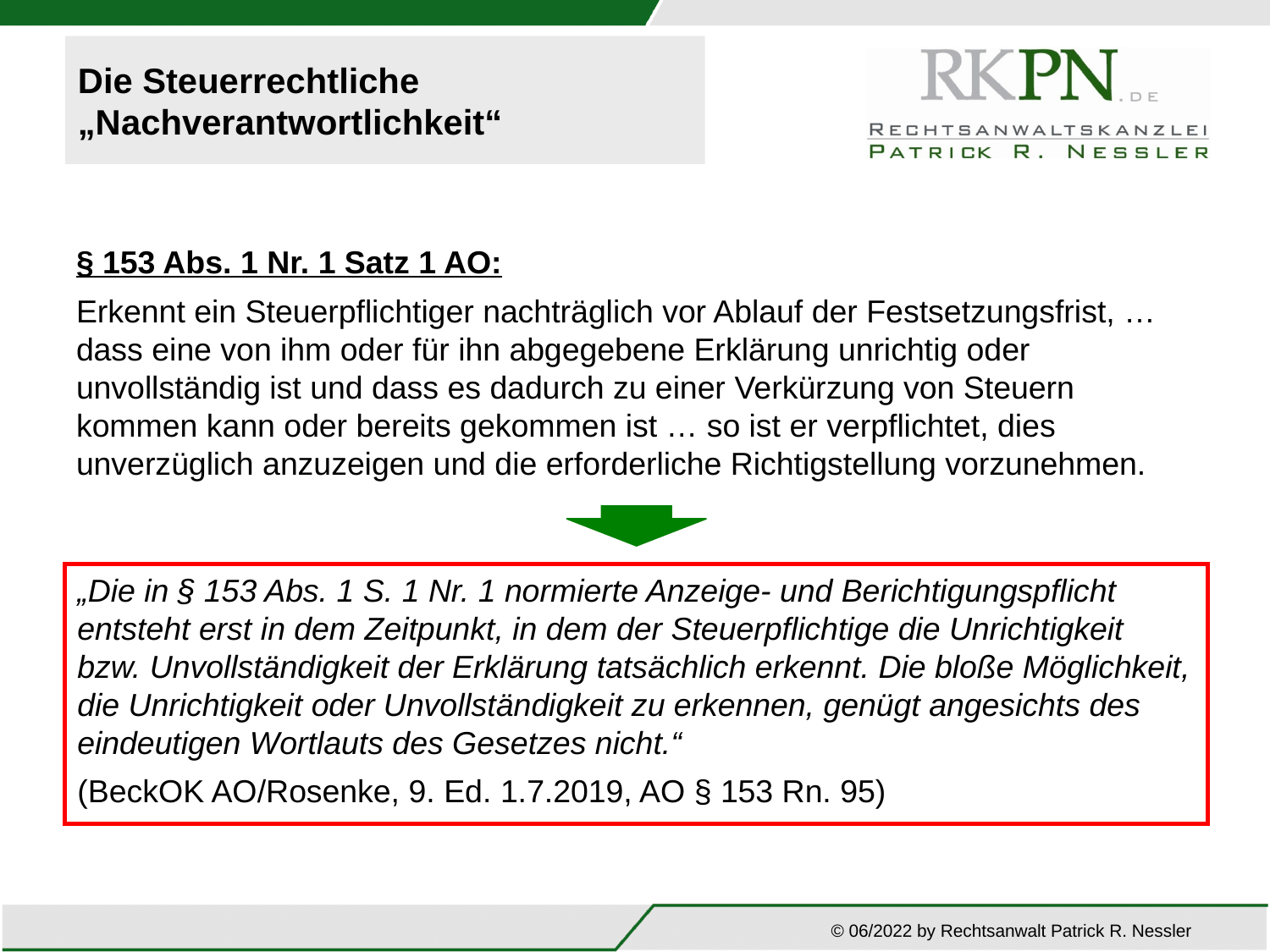

# Die Steuerrechtliche „Nachverantwortlichkeit“
§ 153 Abs. 1 Nr. 1 Satz 1 AO:
Erkennt ein Steuerpflichtiger nachträglich vor Ablauf der Festsetzungsfrist, … dass eine von ihm oder für ihn abgegebene Erklärung unrichtig oder unvollständig ist und dass es dadurch zu einer Verkürzung von Steuern kommen kann oder bereits gekommen ist … so ist er verpflichtet, dies unverzüglich anzuzeigen und die erforderliche Richtigstellung vorzunehmen.

„Die in § 153 Abs. 1 S. 1 Nr. 1 normierte Anzeige- und Berichtigungspflicht entsteht erst in dem Zeitpunkt, in dem der Steuerpflichtige die Unrichtigkeit bzw. Unvollständigkeit der Erklärung tatsächlich erkennt. Die bloße Möglichkeit, die Unrichtigkeit oder Unvollständigkeit zu erkennen, genügt angesichts des eindeutigen Wortlauts des Gesetzes nicht.“
(BeckOK AO/Rosenke, 9. Ed. 1.7.2019, AO § 153 Rn. 95)